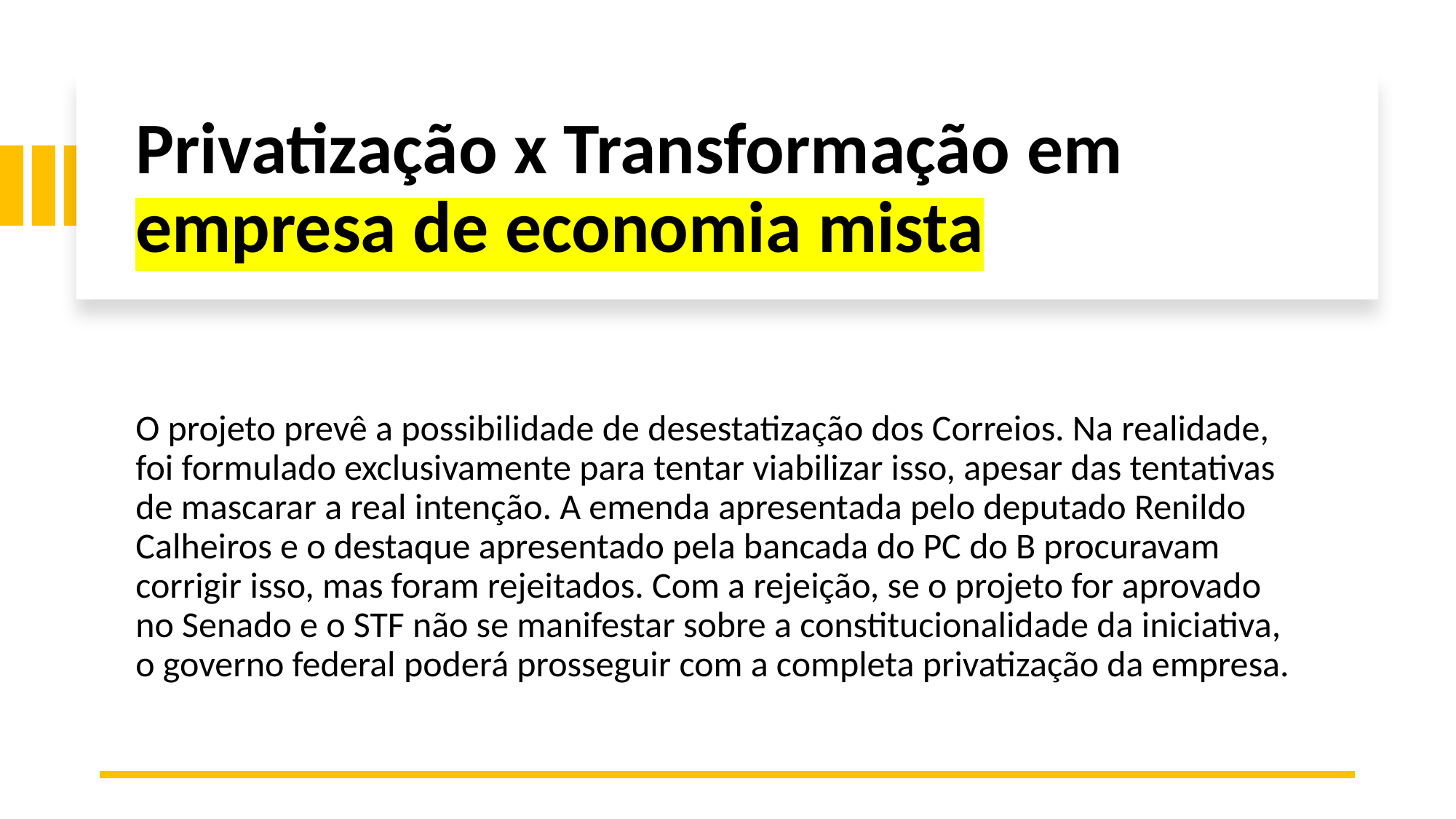

# Privatização x Transformação em empresa de economia mista

O projeto prevê a possibilidade de desestatização dos Correios. Na realidade, foi formulado exclusivamente para tentar viabilizar isso, apesar das tentativas de mascarar a real intenção. A emenda apresentada pelo deputado Renildo Calheiros e o destaque apresentado pela bancada do PC do B procuravam corrigir isso, mas foram rejeitados. Com a rejeição, se o projeto for aprovado no Senado e o STF não se manifestar sobre a constitucionalidade da iniciativa, o governo federal poderá prosseguir com a completa privatização da empresa.
6